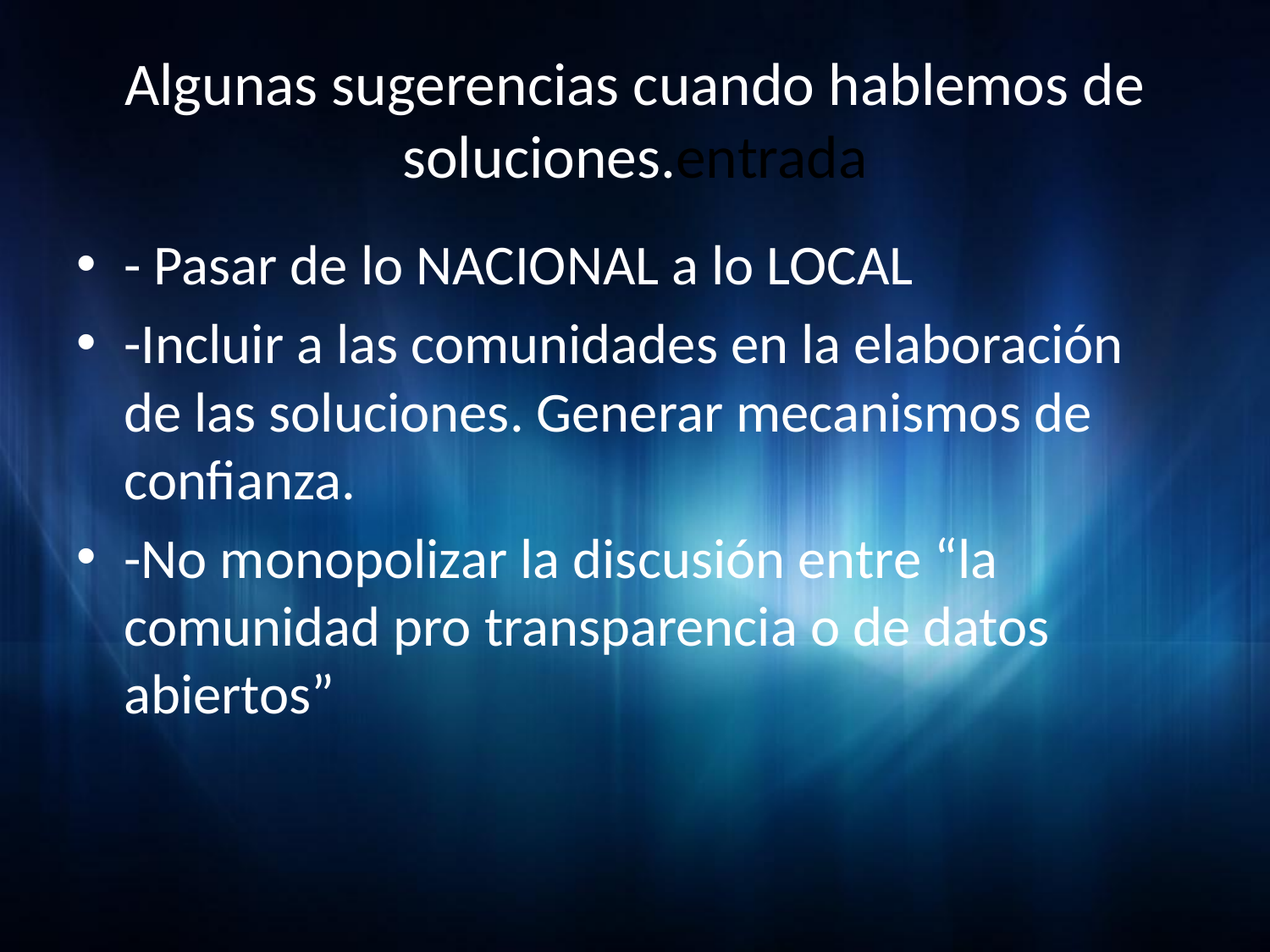

# Algunas sugerencias cuando hablemos de soluciones.entrada
- Pasar de lo NACIONAL a lo LOCAL
-Incluir a las comunidades en la elaboración de las soluciones. Generar mecanismos de confianza.
-No monopolizar la discusión entre “la comunidad pro transparencia o de datos abiertos”